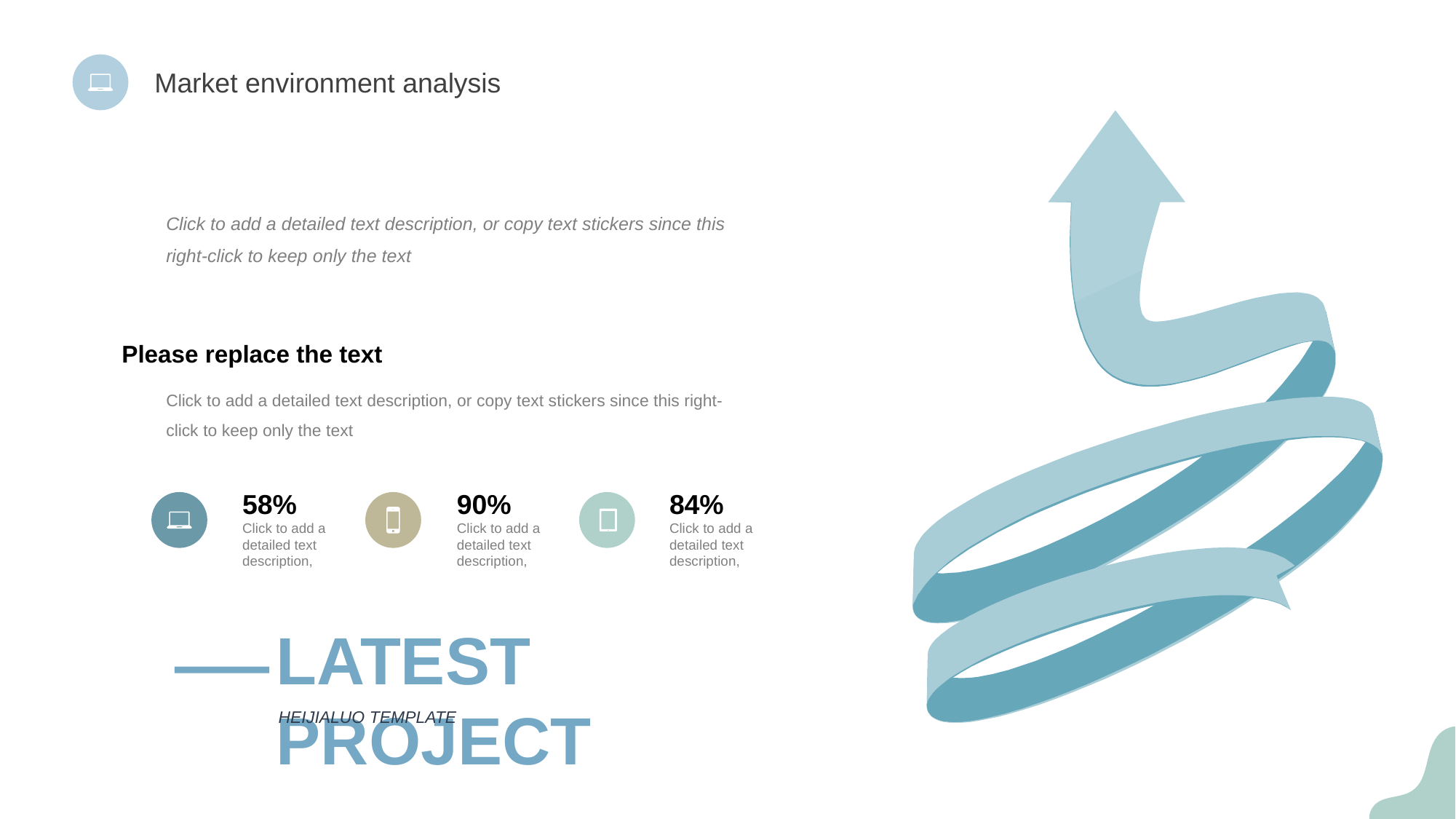

Market environment analysis

Click to add a detailed text description, or copy text stickers since this right-click to keep only the text
Please replace the text
Click to add a detailed text description, or copy text stickers since this right-click to keep only the text
84%
Click to add a detailed text description,
90%
Click to add a detailed text description,
58%
Click to add a detailed text description,

LATEST PROJECT

HEIJIALUO TEMPLATE